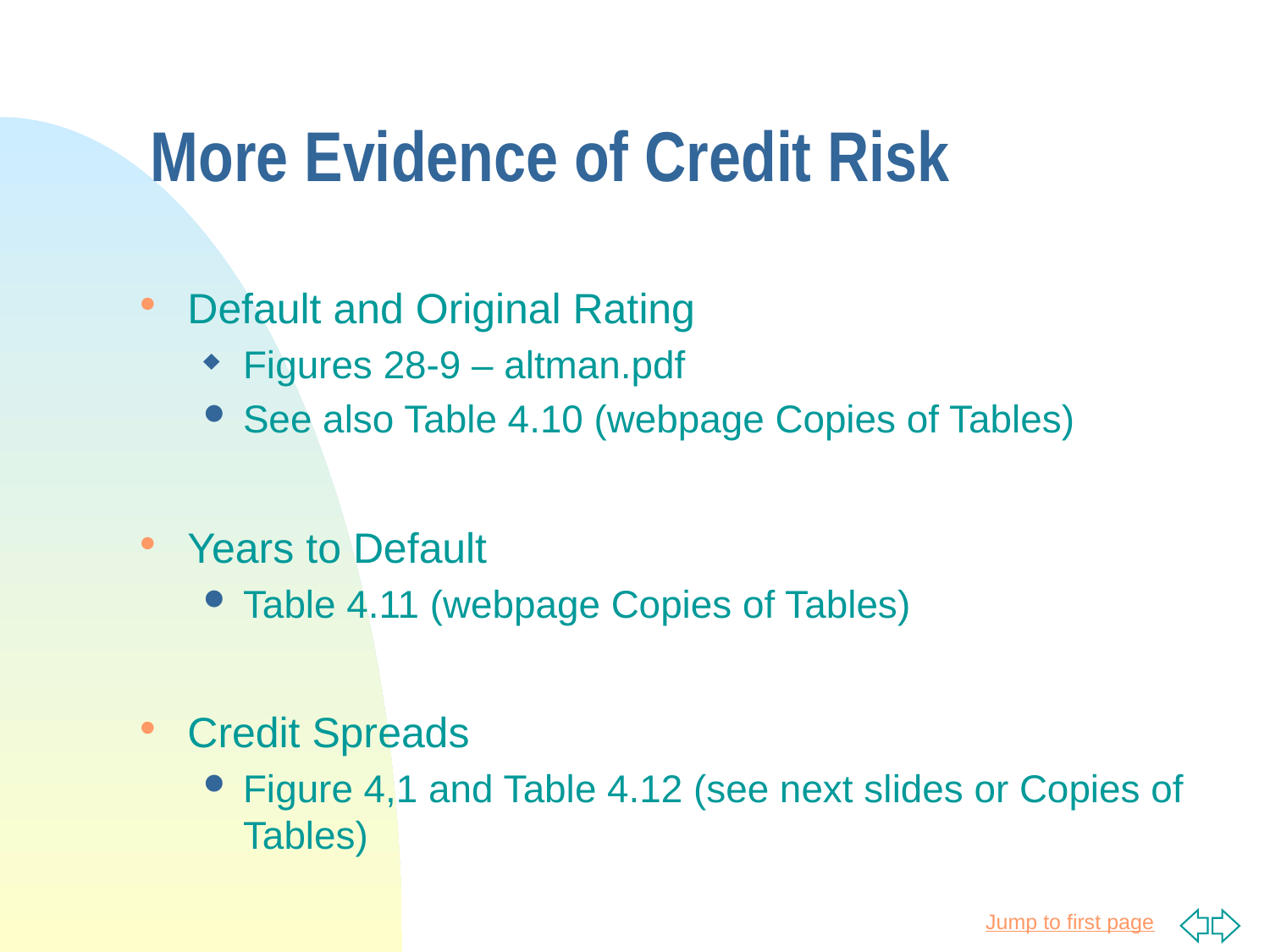

# More Evidence of Credit Risk
Default and Original Rating
Figures 28-9 – altman.pdf
See also Table 4.10 (webpage Copies of Tables)

Years to Default
Table 4.11 (webpage Copies of Tables)

Credit Spreads
Figure 4,1 and Table 4.12 (see next slides or Copies of Tables)